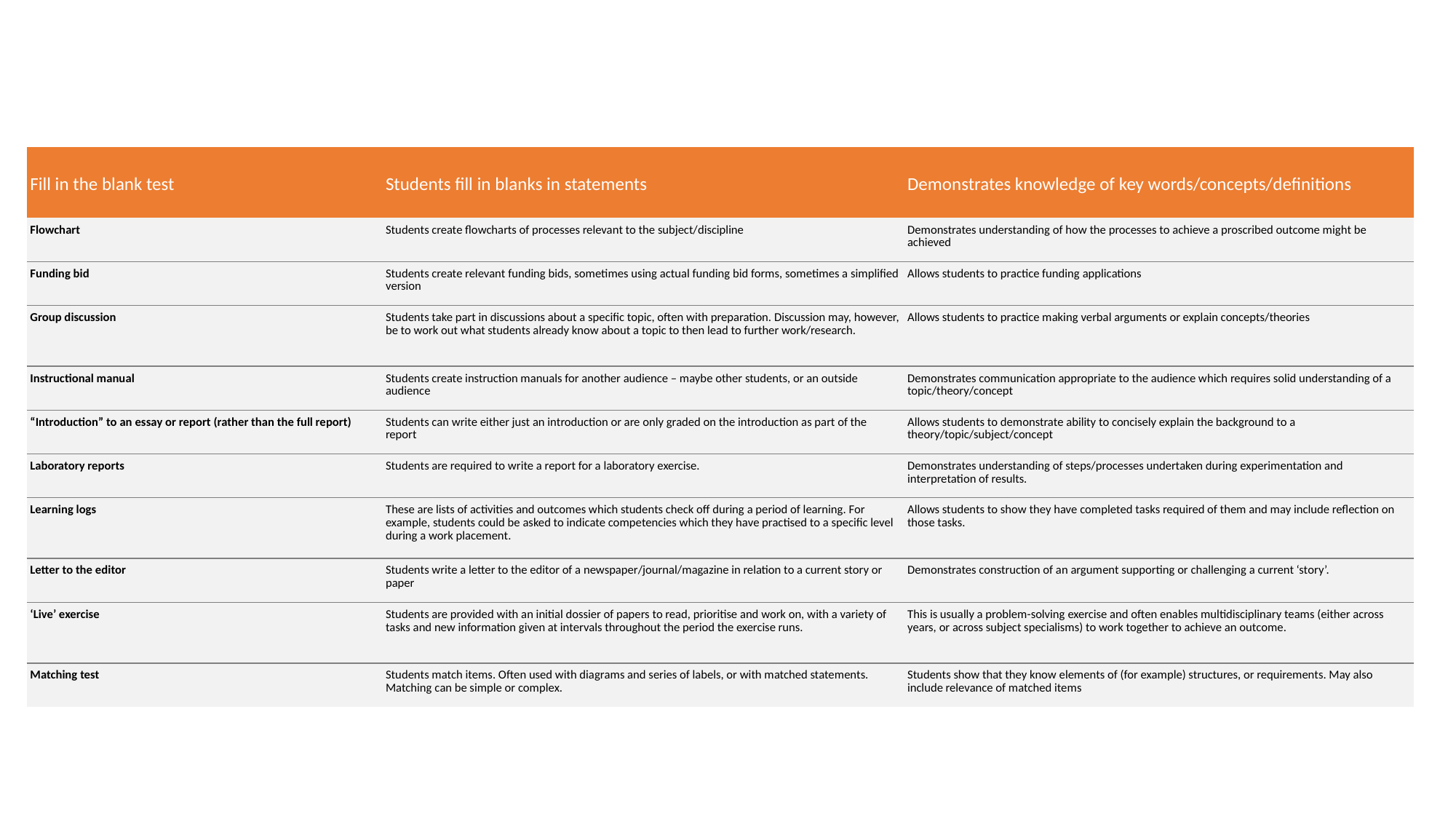

| Fill in the blank test | Students fill in blanks in statements | Demonstrates knowledge of key words/concepts/definitions |
| --- | --- | --- |
| Flowchart | Students create flowcharts of processes relevant to the subject/discipline | Demonstrates understanding of how the processes to achieve a proscribed outcome might be achieved |
| Funding bid | Students create relevant funding bids, sometimes using actual funding bid forms, sometimes a simplified version | Allows students to practice funding applications |
| Group discussion | Students take part in discussions about a specific topic, often with preparation. Discussion may, however, be to work out what students already know about a topic to then lead to further work/research. | Allows students to practice making verbal arguments or explain concepts/theories |
| Instructional manual | Students create instruction manuals for another audience – maybe other students, or an outside audience | Demonstrates communication appropriate to the audience which requires solid understanding of a topic/theory/concept |
| “Introduction” to an essay or report (rather than the full report) | Students can write either just an introduction or are only graded on the introduction as part of the report | Allows students to demonstrate ability to concisely explain the background to a theory/topic/subject/concept |
| Laboratory reports | Students are required to write a report for a laboratory exercise. | Demonstrates understanding of steps/processes undertaken during experimentation and interpretation of results. |
| Learning logs | These are lists of activities and outcomes which students check off during a period of learning. For example, students could be asked to indicate competencies which they have practised to a specific level during a work placement. | Allows students to show they have completed tasks required of them and may include reflection on those tasks. |
| Letter to the editor | Students write a letter to the editor of a newspaper/journal/magazine in relation to a current story or paper | Demonstrates construction of an argument supporting or challenging a current ‘story’. |
| ‘Live’ exercise | Students are provided with an initial dossier of papers to read, prioritise and work on, with a variety of tasks and new information given at intervals throughout the period the exercise runs. | This is usually a problem-solving exercise and often enables multidisciplinary teams (either across years, or across subject specialisms) to work together to achieve an outcome. |
| Matching test | Students match items. Often used with diagrams and series of labels, or with matched statements. Matching can be simple or complex. | Students show that they know elements of (for example) structures, or requirements. May also include relevance of matched items |